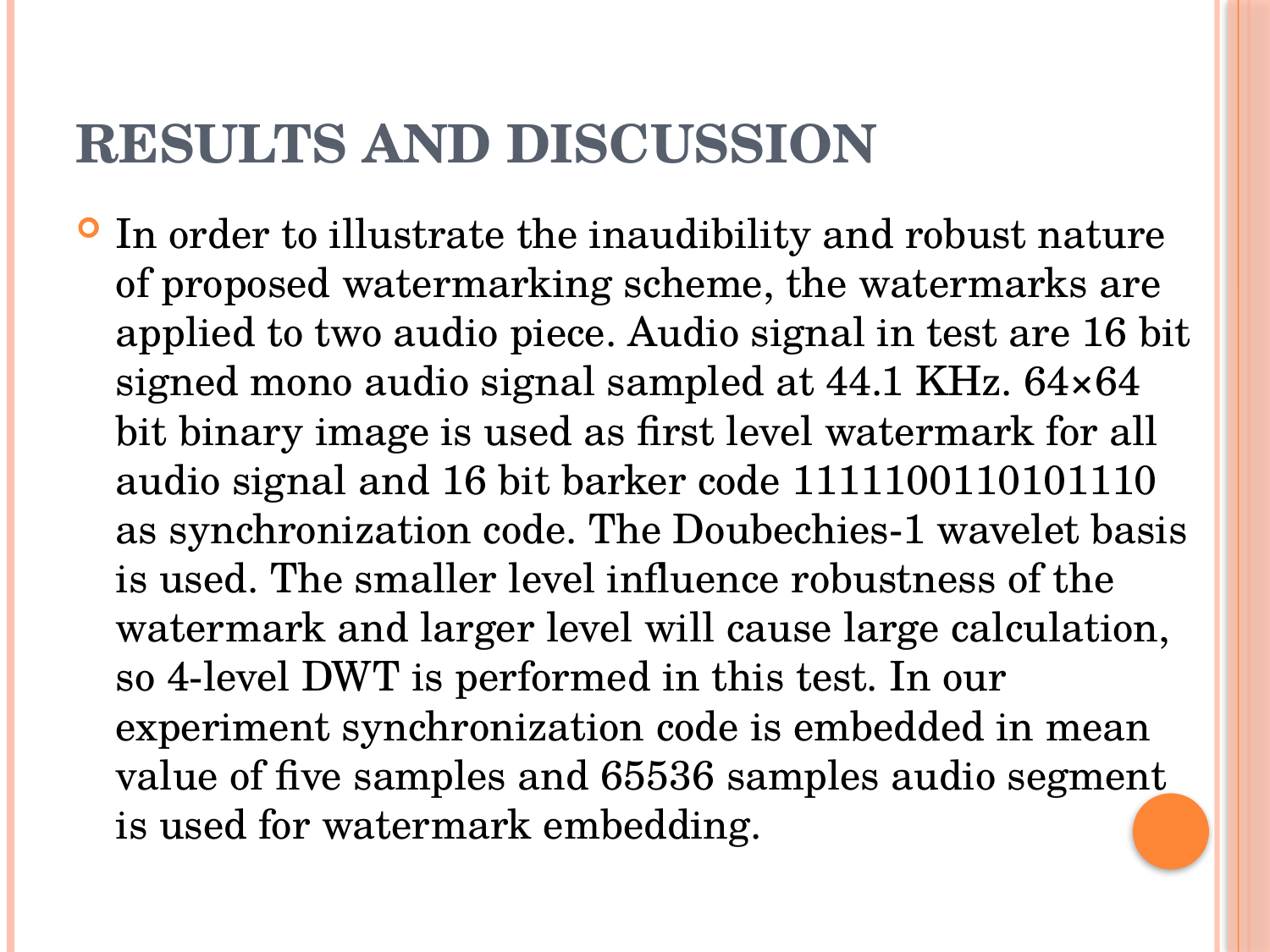

# RESULTS AND DISCUSSION
In order to illustrate the inaudibility and robust nature of proposed watermarking scheme, the watermarks are applied to two audio piece. Audio signal in test are 16 bit signed mono audio signal sampled at 44.1 KHz. 64×64 bit binary image is used as first level watermark for all audio signal and 16 bit barker code 1111100110101110 as synchronization code. The Doubechies-1 wavelet basis is used. The smaller level influence robustness of the watermark and larger level will cause large calculation, so 4-level DWT is performed in this test. In our experiment synchronization code is embedded in mean value of five samples and 65536 samples audio segment is used for watermark embedding.